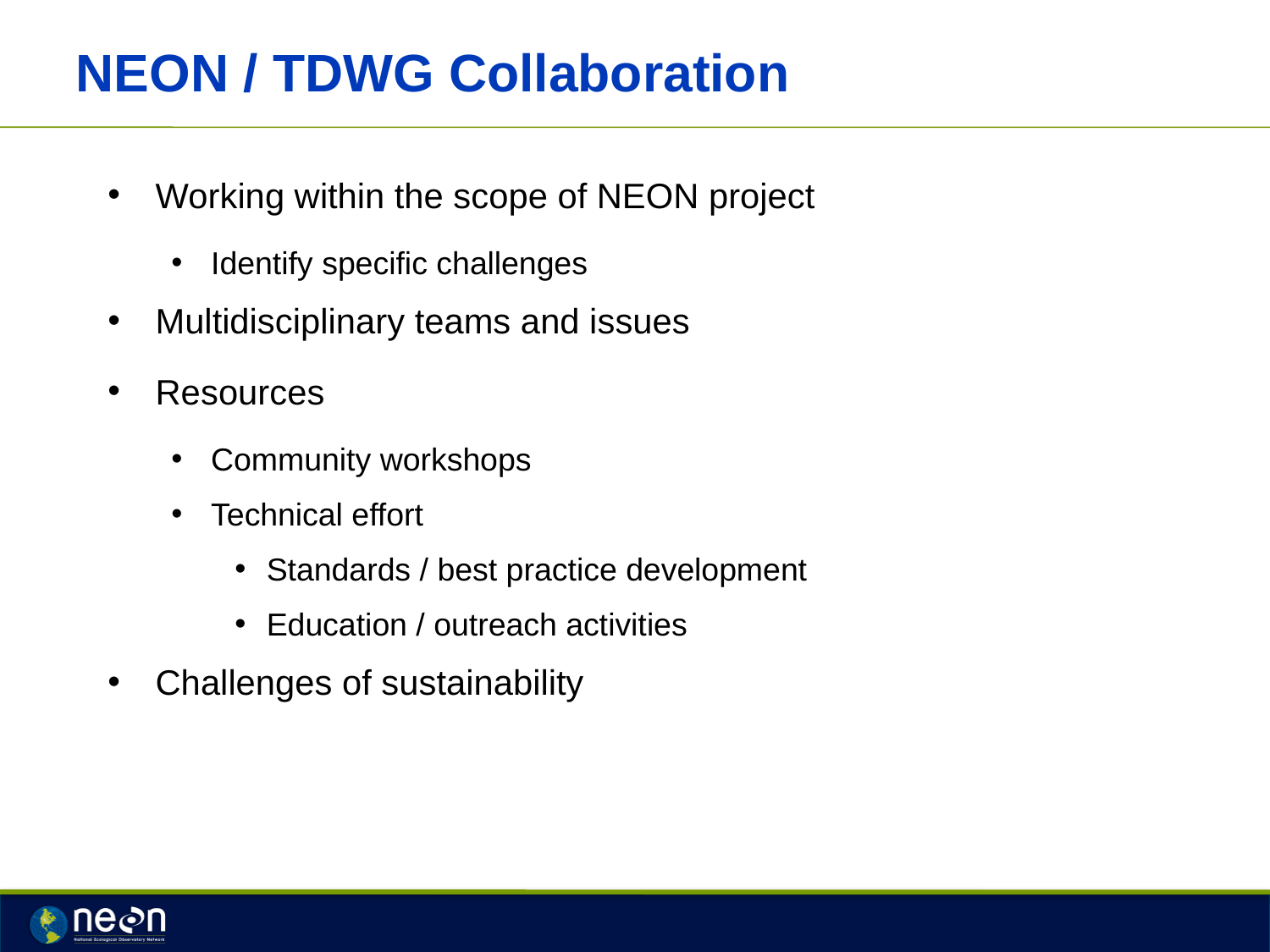

# NEON / TDWG Collaboration
Working within the scope of NEON project
Identify specific challenges
Multidisciplinary teams and issues
Resources
Community workshops
Technical effort
Standards / best practice development
Education / outreach activities
Challenges of sustainability